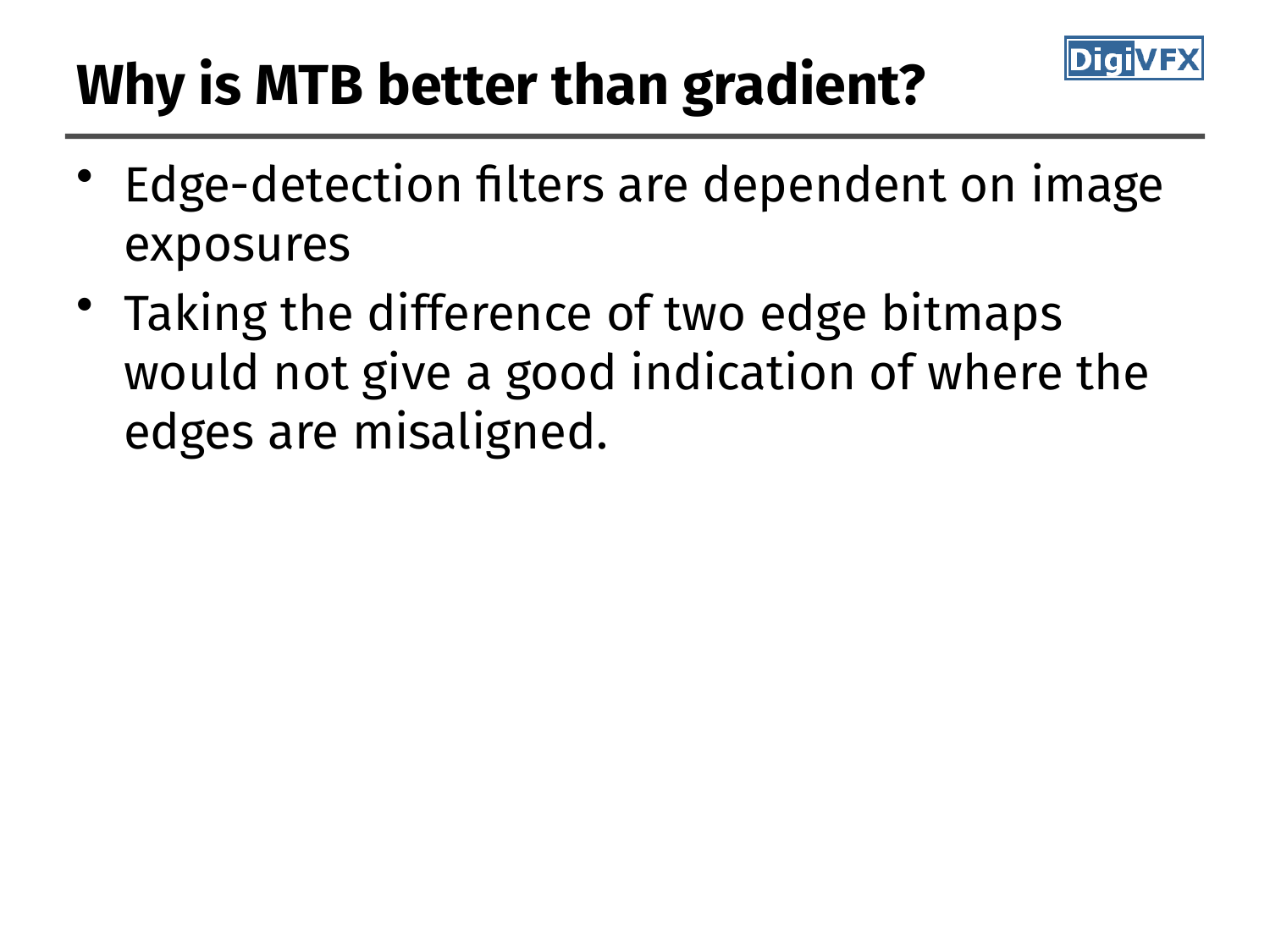

# Why is MTB better than gradient?
Edge-detection filters are dependent on image exposures
Taking the difference of two edge bitmaps would not give a good indication of where the edges are misaligned.